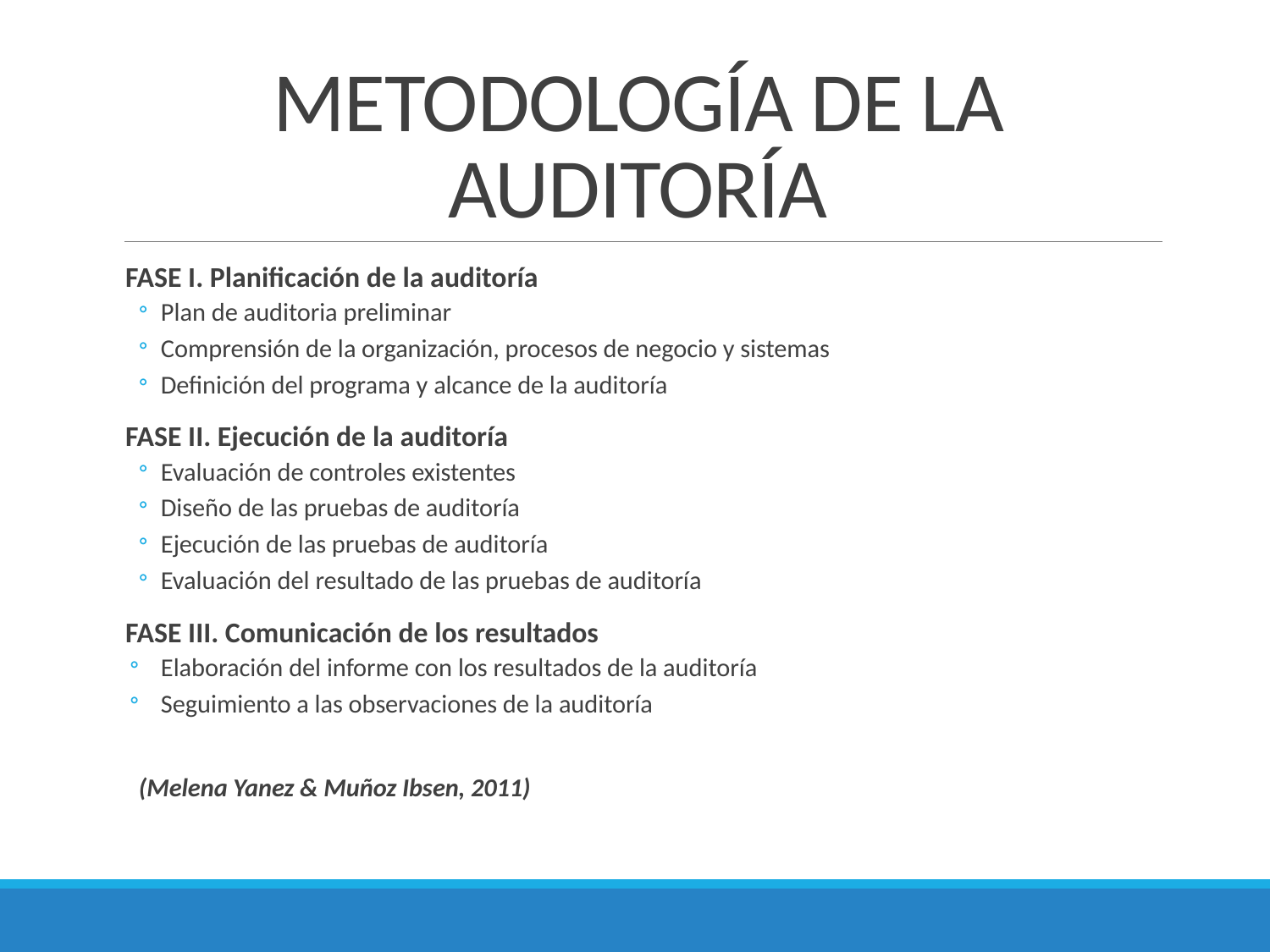

# METODOLOGÍA DE LA AUDITORÍA
FASE I. Planificación de la auditoría
Plan de auditoria preliminar
Comprensión de la organización, procesos de negocio y sistemas
Definición del programa y alcance de la auditoría
FASE II. Ejecución de la auditoría
Evaluación de controles existentes
Diseño de las pruebas de auditoría
Ejecución de las pruebas de auditoría
Evaluación del resultado de las pruebas de auditoría
FASE III. Comunicación de los resultados
Elaboración del informe con los resultados de la auditoría
Seguimiento a las observaciones de la auditoría

(Melena Yanez & Muñoz Ibsen, 2011)